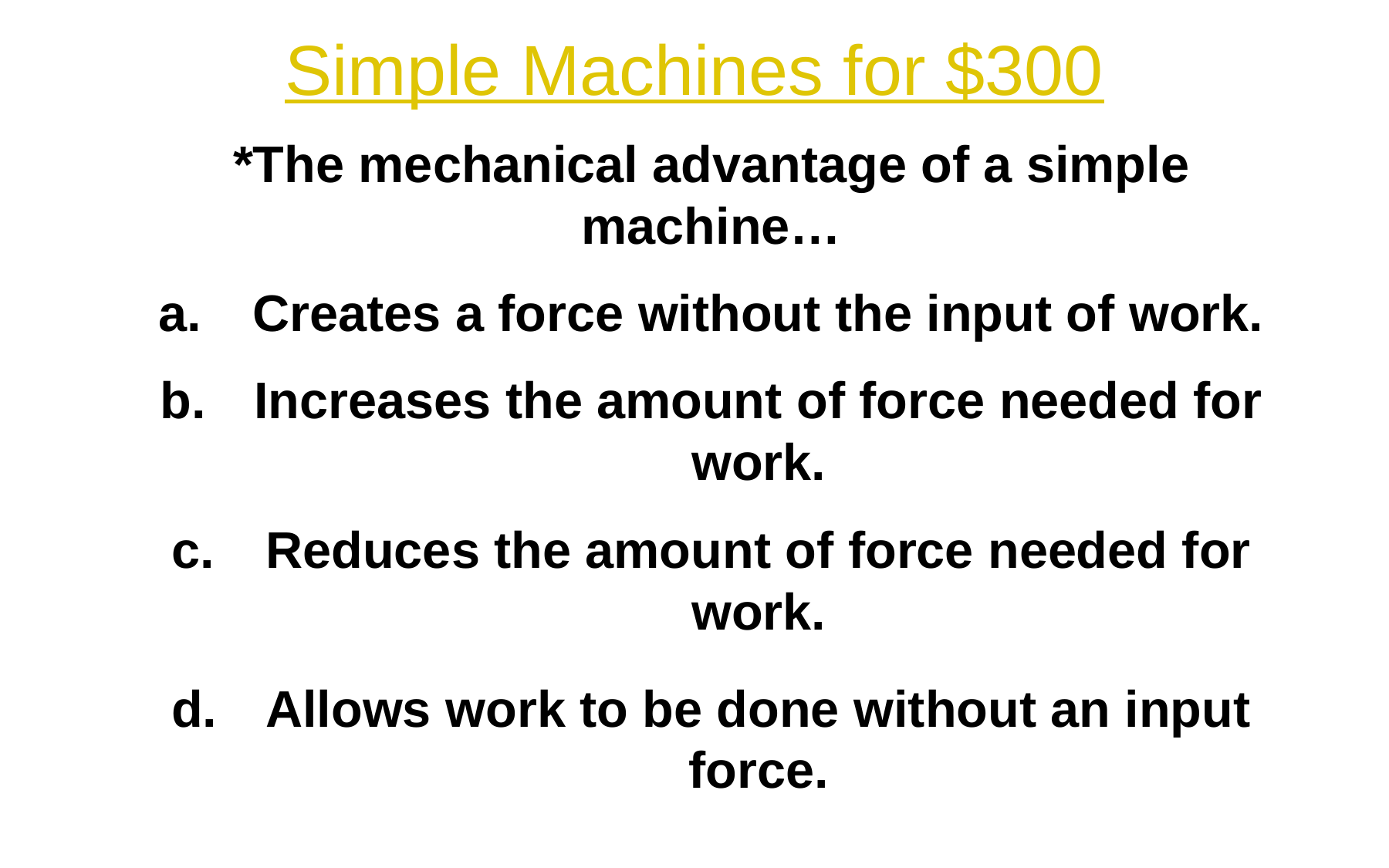

Simple Machines for $300
*The mechanical advantage of a simple machine…
Creates a force without the input of work.
Increases the amount of force needed for work.
Reduces the amount of force needed for work.
Allows work to be done without an input force.